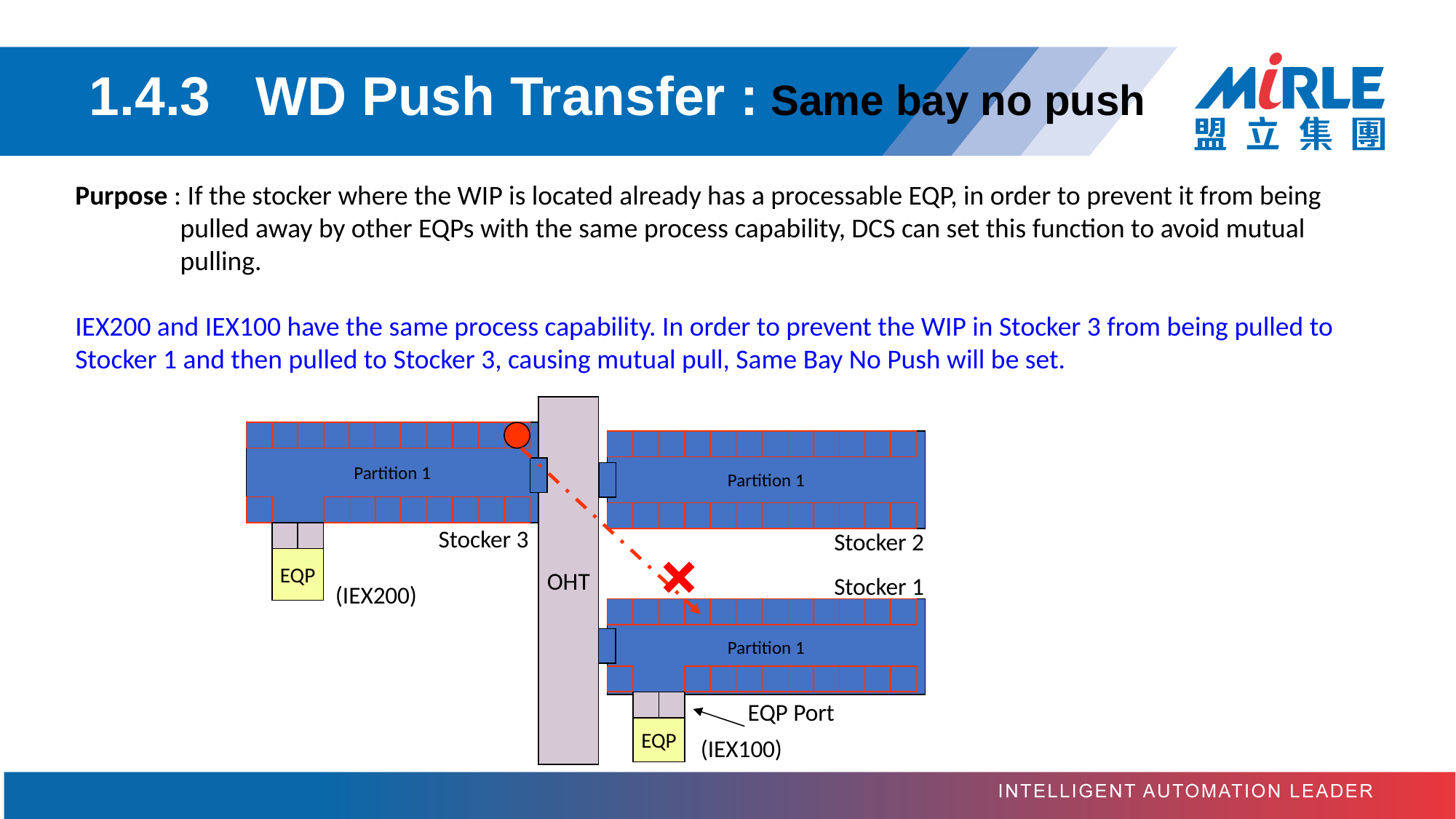

# 1.4.3   WD Push Transfer : Same bay no push
Purpose : If the stocker where the WIP is located already has a processable EQP, in order to prevent it from being
                 pulled away by other EQPs with the same process capability, DCS can set this function to avoid mutual
                 pulling.

IEX200 and IEX100 have the same process capability. In order to prevent the WIP in Stocker 3 from being pulled to Stocker 1 and then pulled to Stocker 3, causing mutual pull, Same Bay No Push will be set.
OHT

Partition 1

Partition 1

Stocker 3
Stocker 2

EQP

Stocker 1
(IEX200)

Partition 1

EQP Port

EQP
(IEX100)